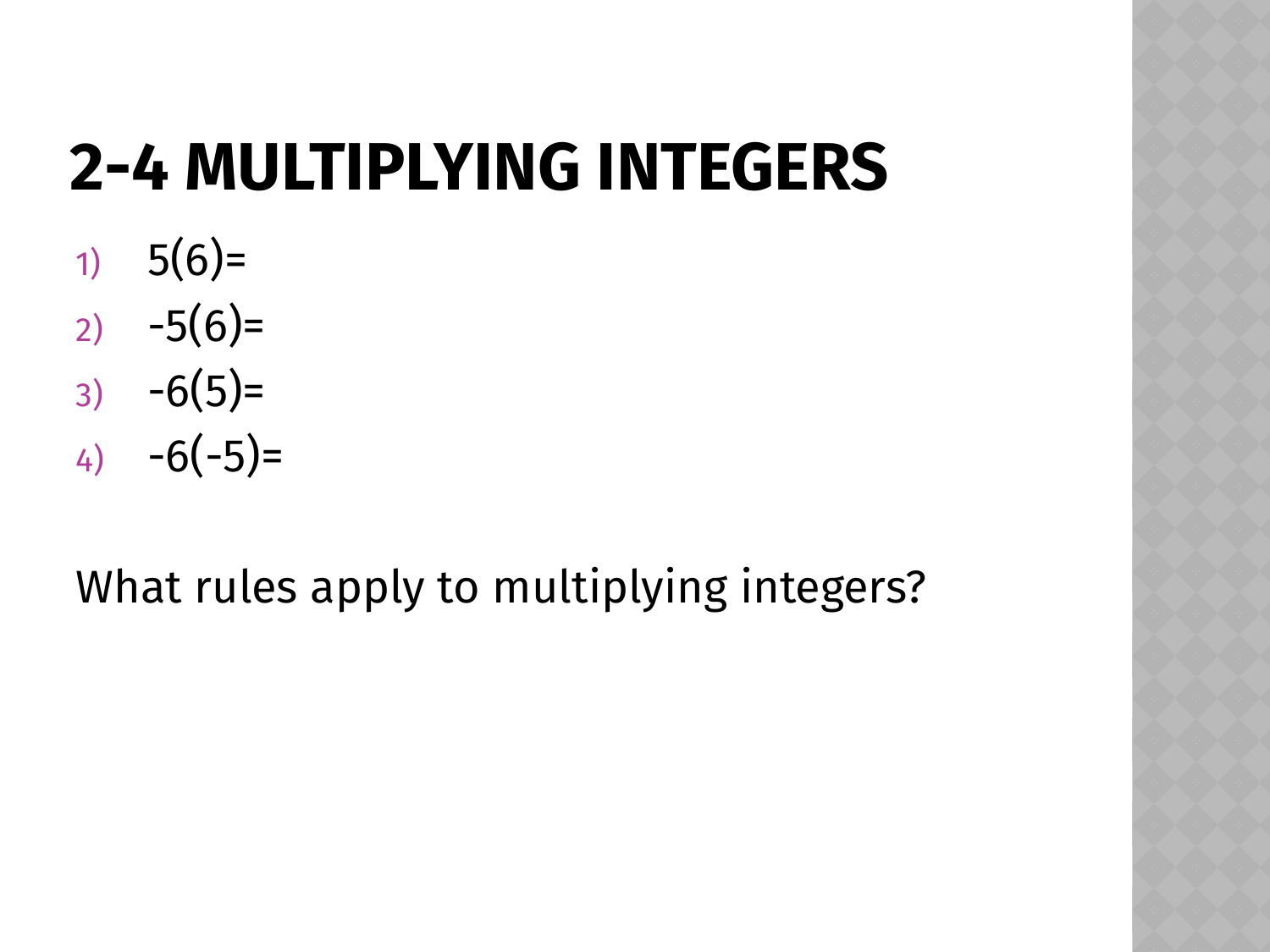

# 2-4 Multiplying integers
5(6)=
-5(6)=
-6(5)=
-6(-5)=

What rules apply to multiplying integers?